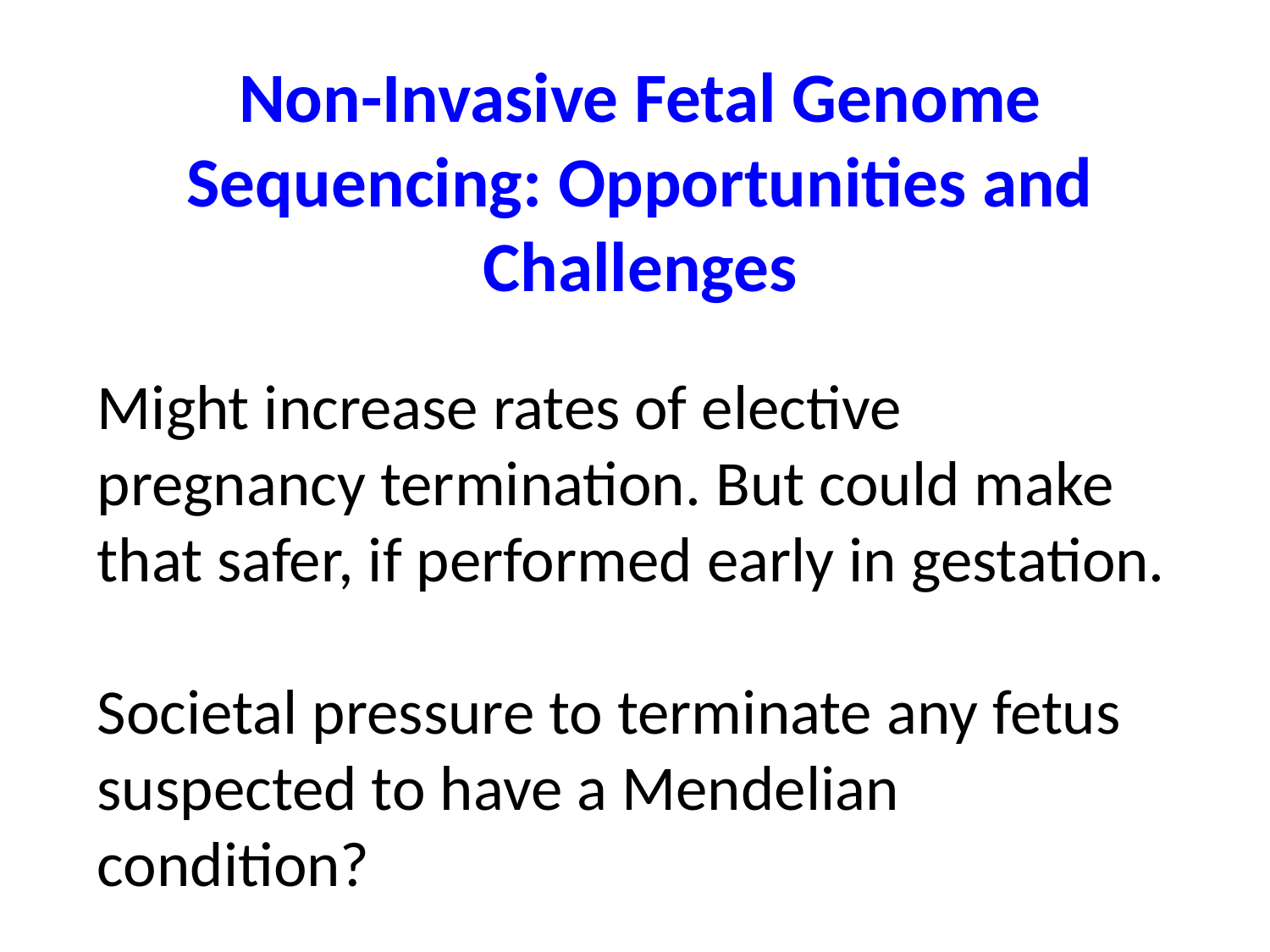

Non-Invasive Fetal Genome Sequencing: Opportunities and Challenges
Might increase rates of elective pregnancy termination. But could make that safer, if performed early in gestation.

Societal pressure to terminate any fetus suspected to have a Mendelian condition?